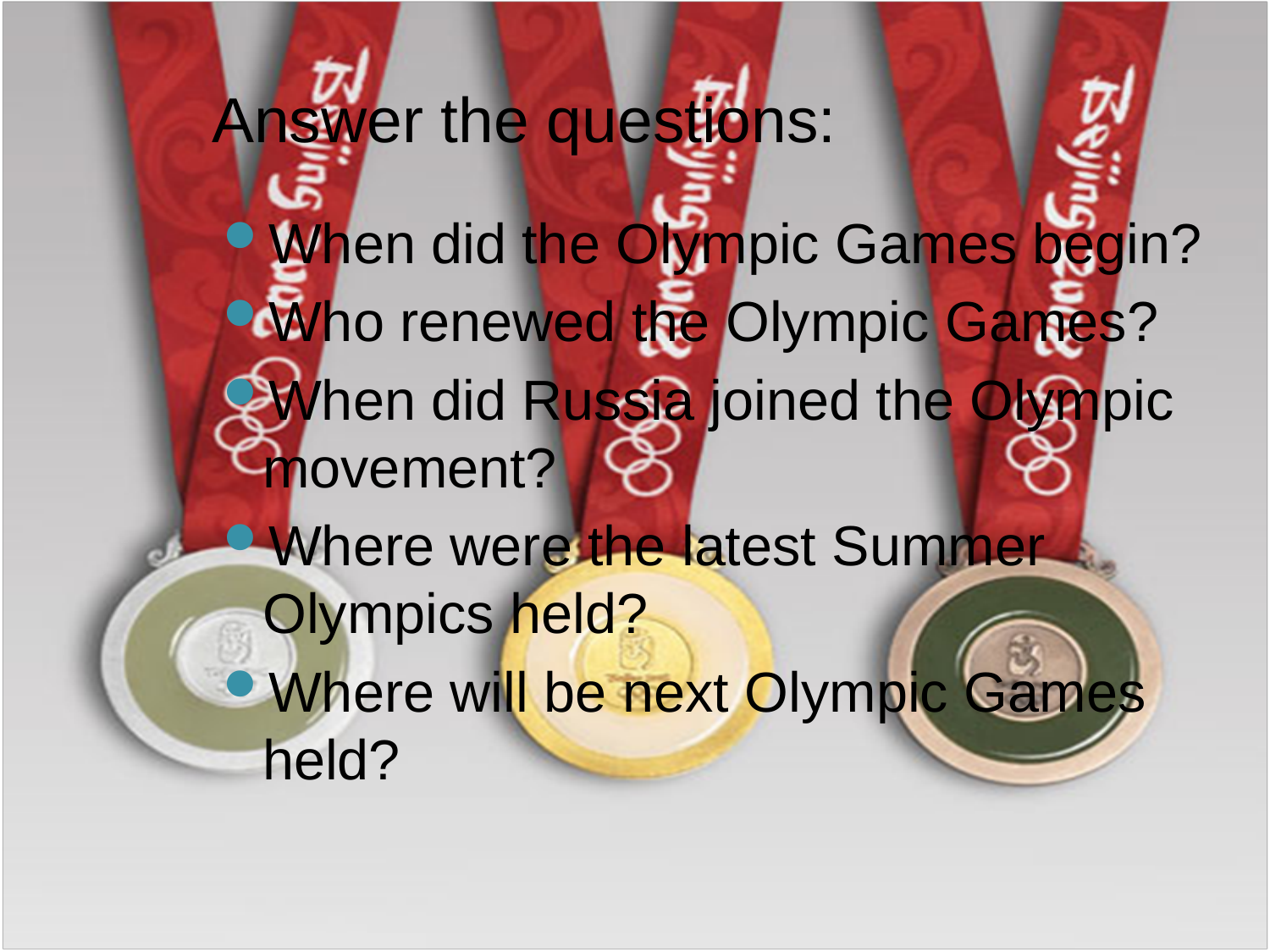

# Answer the questions:
When did the Olympic Games begin?
Who renewed the Olympic Games?
When did Russia joined the Olympic movement?
Where were the latest Summer Olympics held?
Where will be next Olympic Games held?